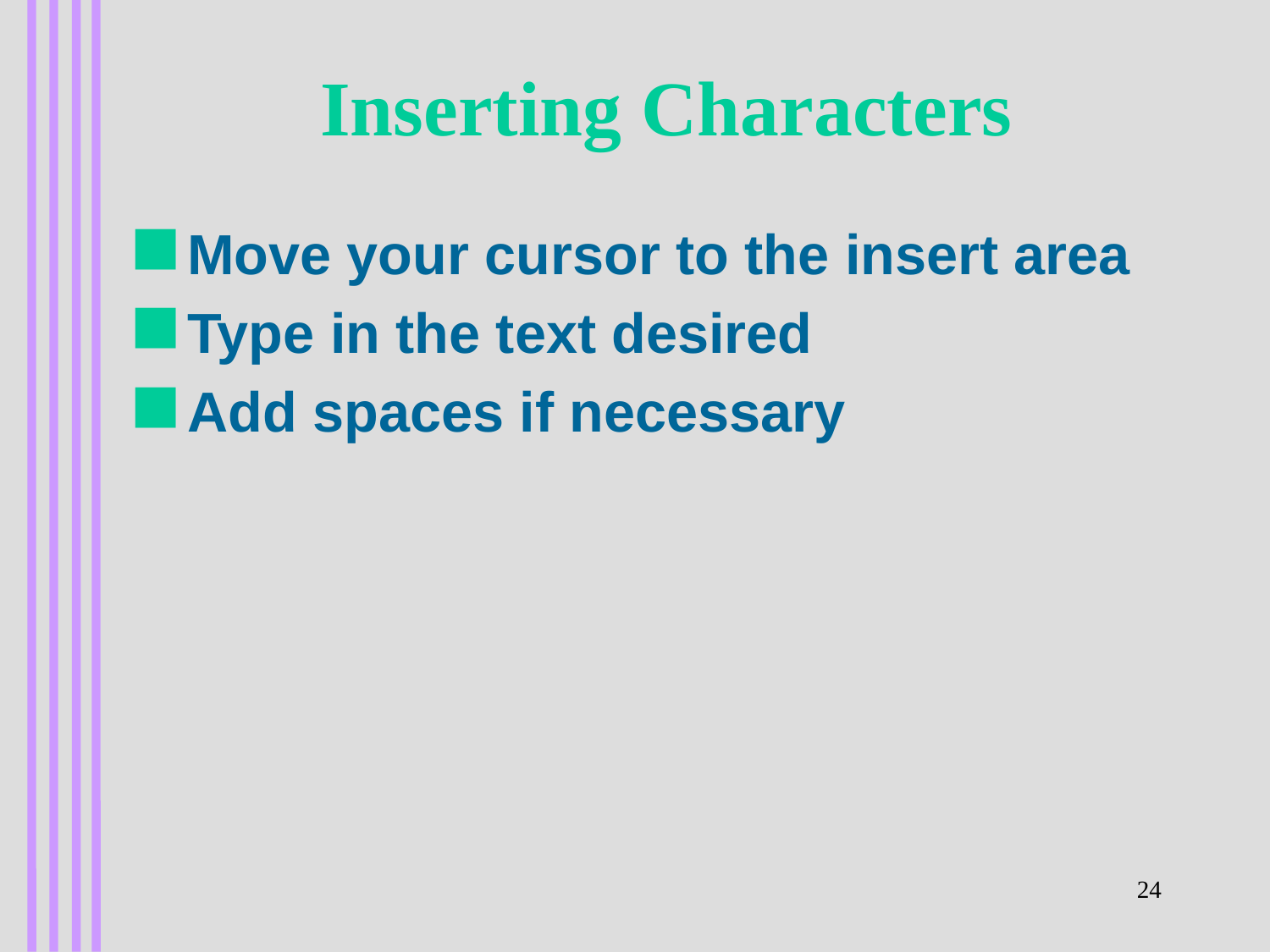

# Inserting Characters
Move your cursor to the insert area
Type in the text desired
Add spaces if necessary
24